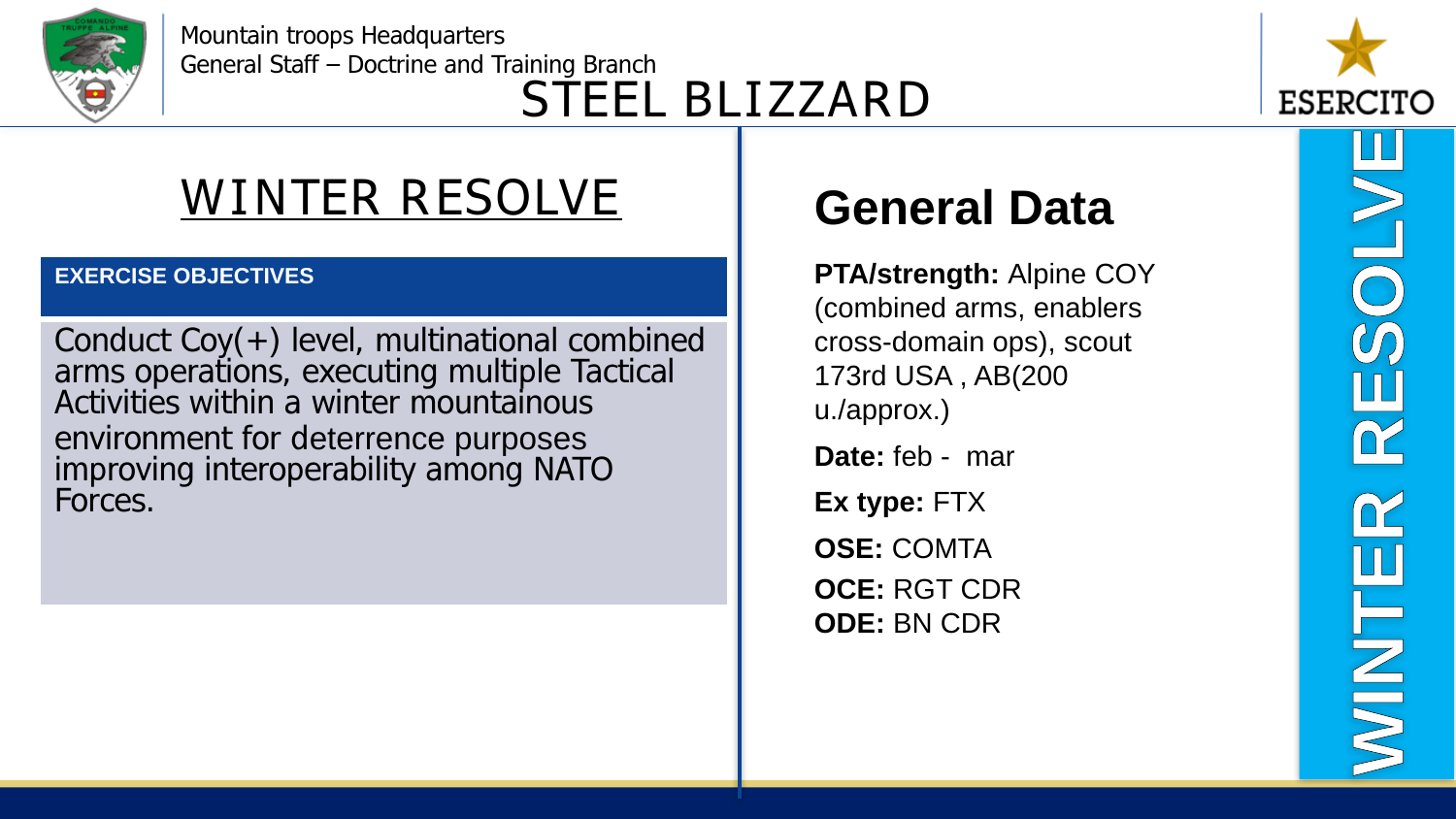

STEEL BLIZZARD

WINTER RESOLVE
WINTER RESOLVE
General Data
PTA/strength: Alpine COY (combined arms, enablers cross-domain ops), scout 173rd USA , AB(200 u./approx.)
Date: feb -  mar
Ex type: FTX
OSE: COMTA
| EXERCISE OBJECTIVES |
| --- |
| Conduct Coy(+) level, multinational combined arms operations, executing multiple Tactical Activities within a winter mountainous environment for deterrence purposes improving interoperability among NATO Forces. |
OCE: RGT CDR
ODE: BN CDR